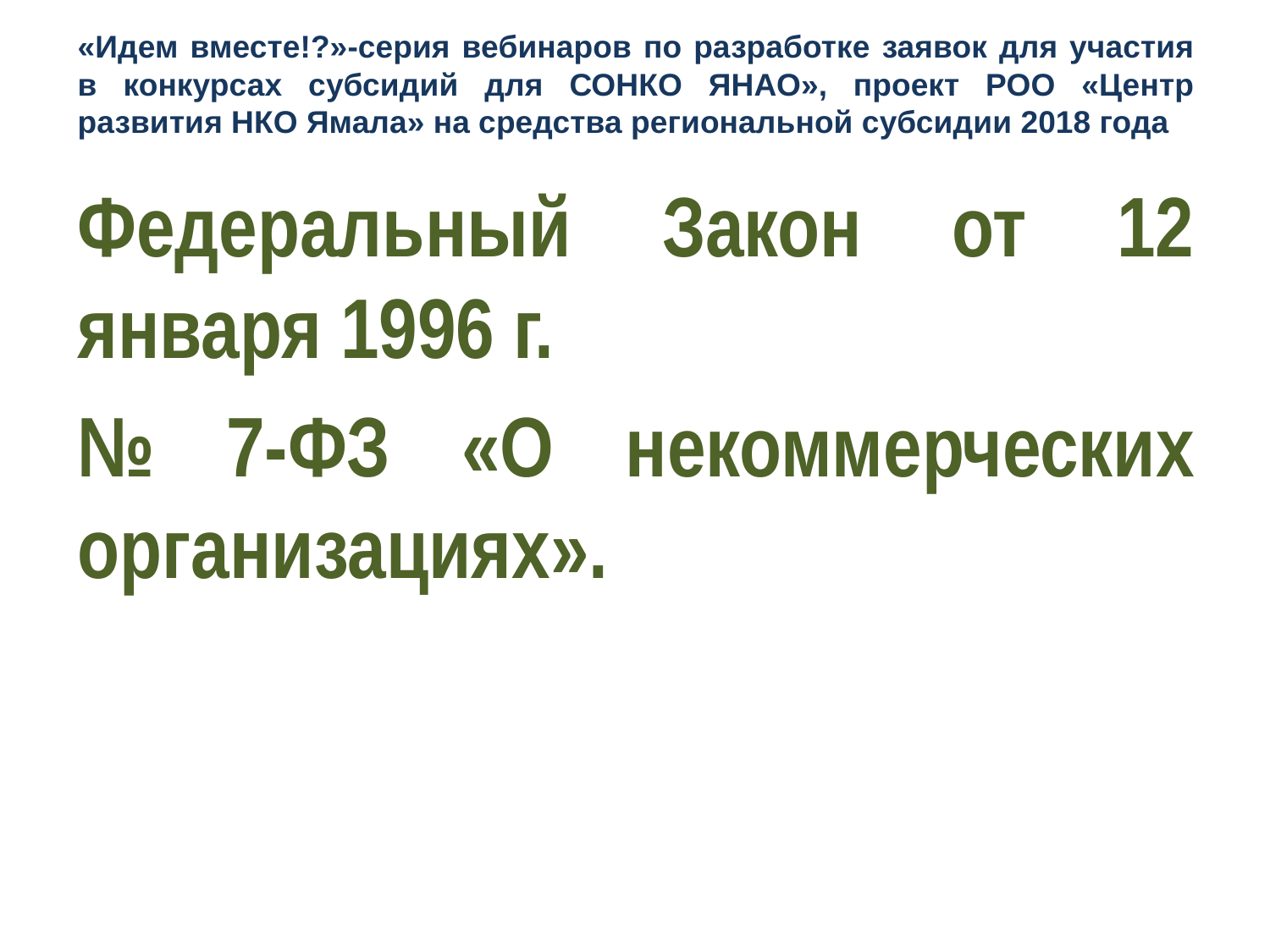

# «Идем вместе!?»-серия вебинаров по разработке заявок для участия в конкурсах субсидий для СОНКО ЯНАО», проект РОО «Центр развития НКО Ямала» на средства региональной субсидии 2018 года
Федеральный Закон от 12 января 1996 г.
№ 7-ФЗ «О некоммерческих организациях».